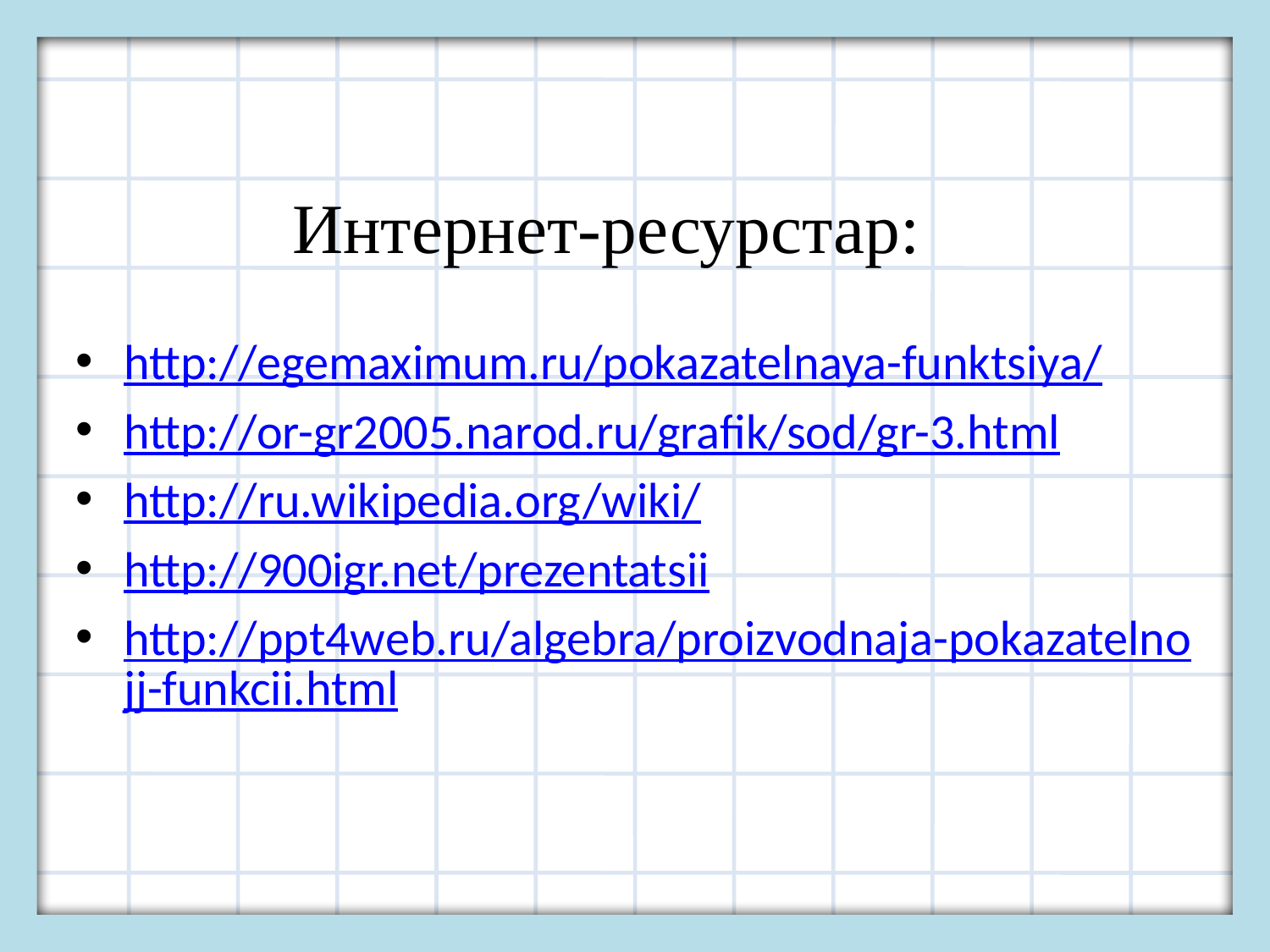

# Интернет-ресурстар:
http://egemaximum.ru/pokazatelnaya-funktsiya/
http://or-gr2005.narod.ru/grafik/sod/gr-3.html
http://ru.wikipedia.org/wiki/
http://900igr.net/prezentatsii
http://ppt4web.ru/algebra/proizvodnaja-pokazatelnojj-funkcii.html